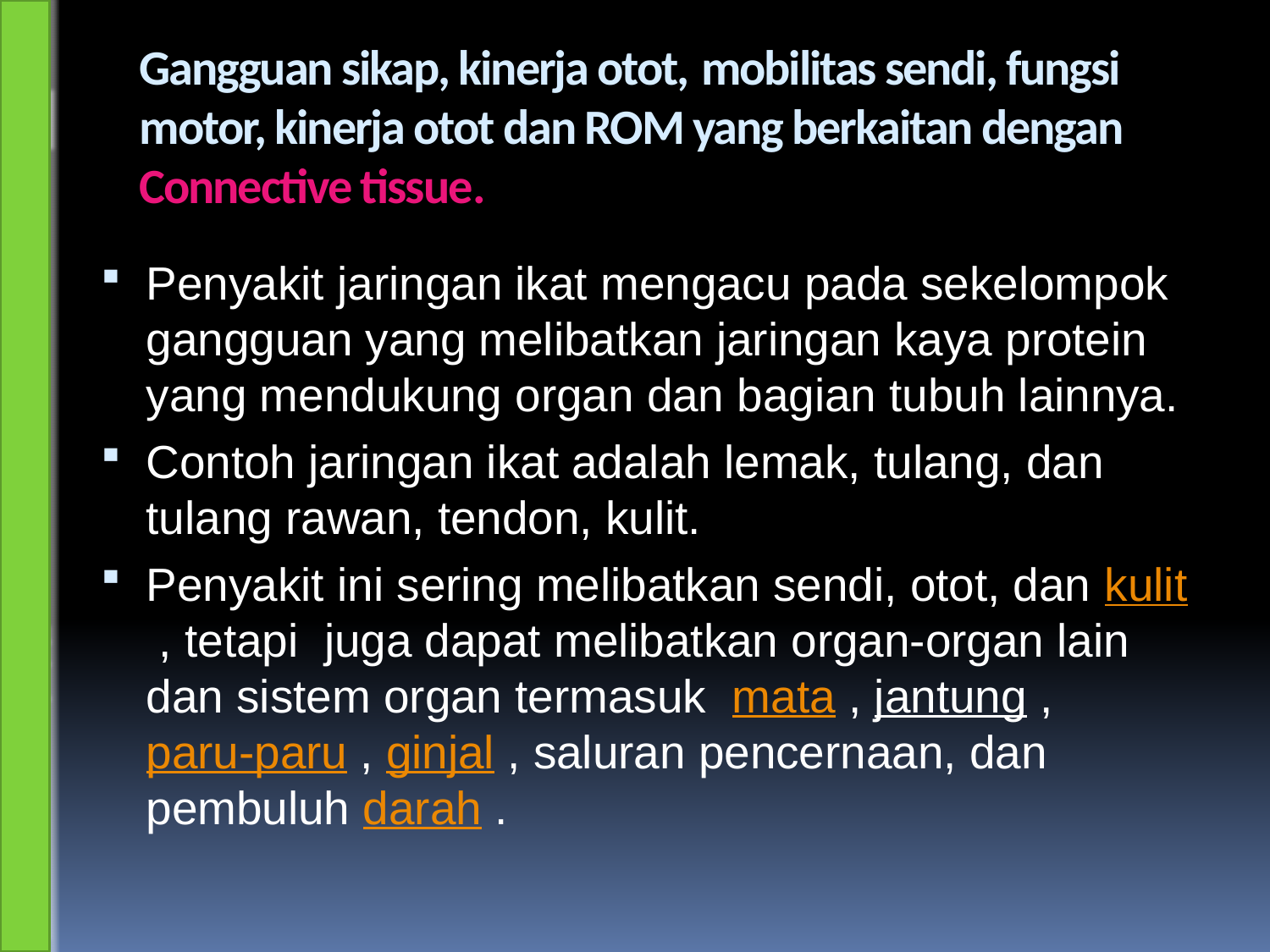

# Gangguan sikap, kinerja otot, mobilitas sendi, fungsi motor, kinerja otot dan ROM yang berkaitan dengan Connective tissue.
Penyakit jaringan ikat mengacu pada sekelompok gangguan yang melibatkan jaringan kaya protein yang mendukung organ dan bagian tubuh lainnya.
Contoh jaringan ikat adalah lemak, tulang, dan tulang rawan, tendon, kulit.
Penyakit ini sering melibatkan sendi, otot, dan kulit , tetapi  juga dapat melibatkan organ-organ lain dan sistem organ termasuk  mata , jantung , paru-paru , ginjal , saluran pencernaan, dan pembuluh darah .